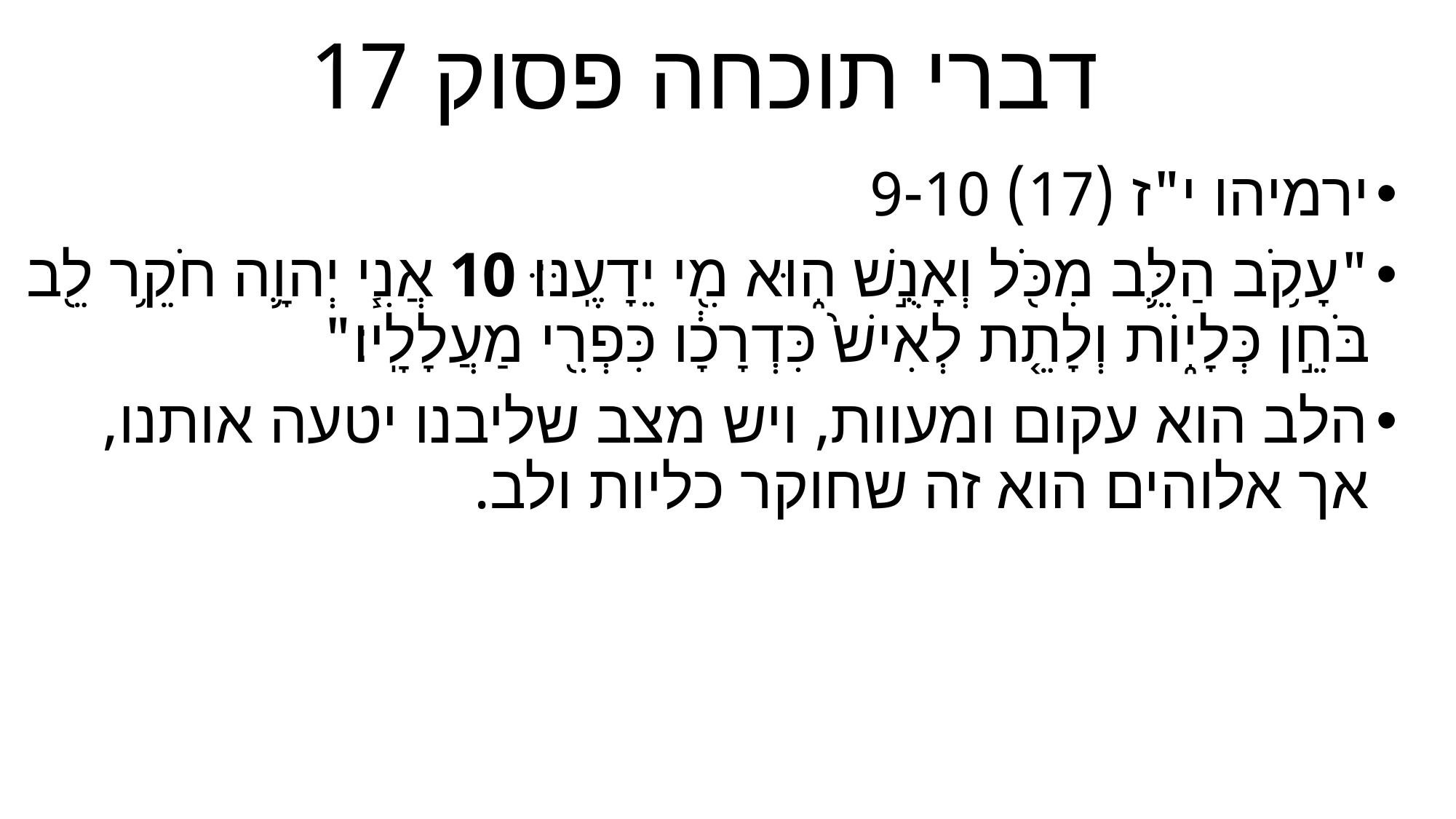

# דברי תוכחה פסוק 17
ירמיהו י"ז (17) 9-10
"עָקֹ֥ב הַלֵּ֛ב מִכֹּ֖ל וְאָנֻ֣שׁ ה֑וּא מִ֖י יֵדָעֶֽנּוּ׃ 10 אֲנִ֧י יְהוָ֛ה חֹקֵ֥ר לֵ֖ב בֹּחֵ֣ן כְּלָי֑וֹת וְלָתֵ֤ת לְאִישׁ֙ כִּדְרָכָ֔ו כִּפְרִ֖י מַעֲלָלָֽיו׃"
הלב הוא עקום ומעוות, ויש מצב שליבנו יטעה אותנו,
אך אלוהים הוא זה שחוקר כליות ולב.